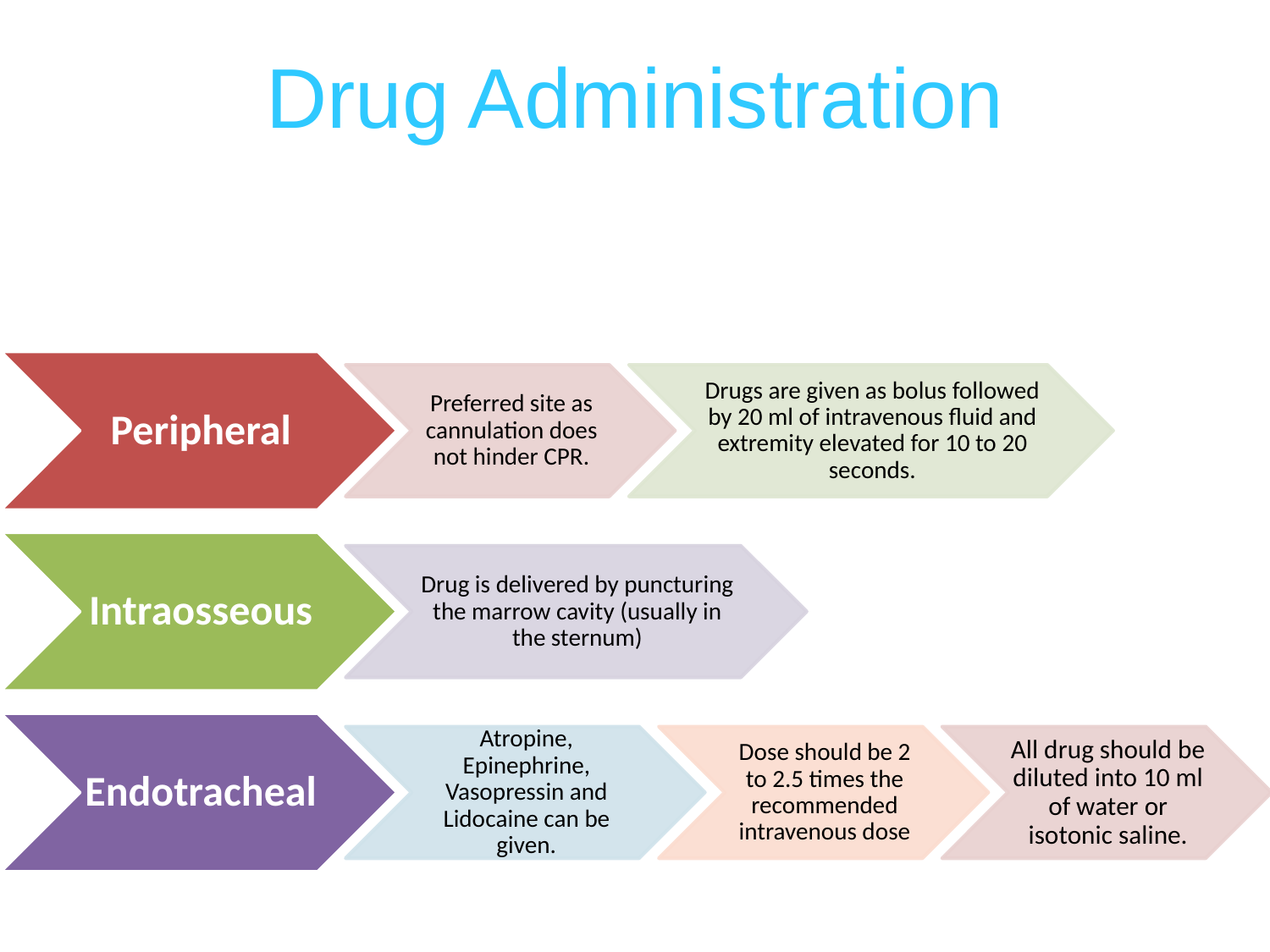

# Drug Administration
Sites of Drug Administration
Peripheral
Preferred site as cannulation does not hinder CPR.
Drugs are given as bolus followed by 20 ml of intravenous fluid and extremity elevated for 10 to 20 seconds.
Intraosseous
Drug is delivered by puncturing the marrow cavity (usually in the sternum)
Endotracheal
Atropine, Epinephrine, Vasopressin and Lidocaine can be given.
Dose should be 2 to 2.5 times the recommended intravenous dose
All drug should be diluted into 10 ml of water or isotonic saline.